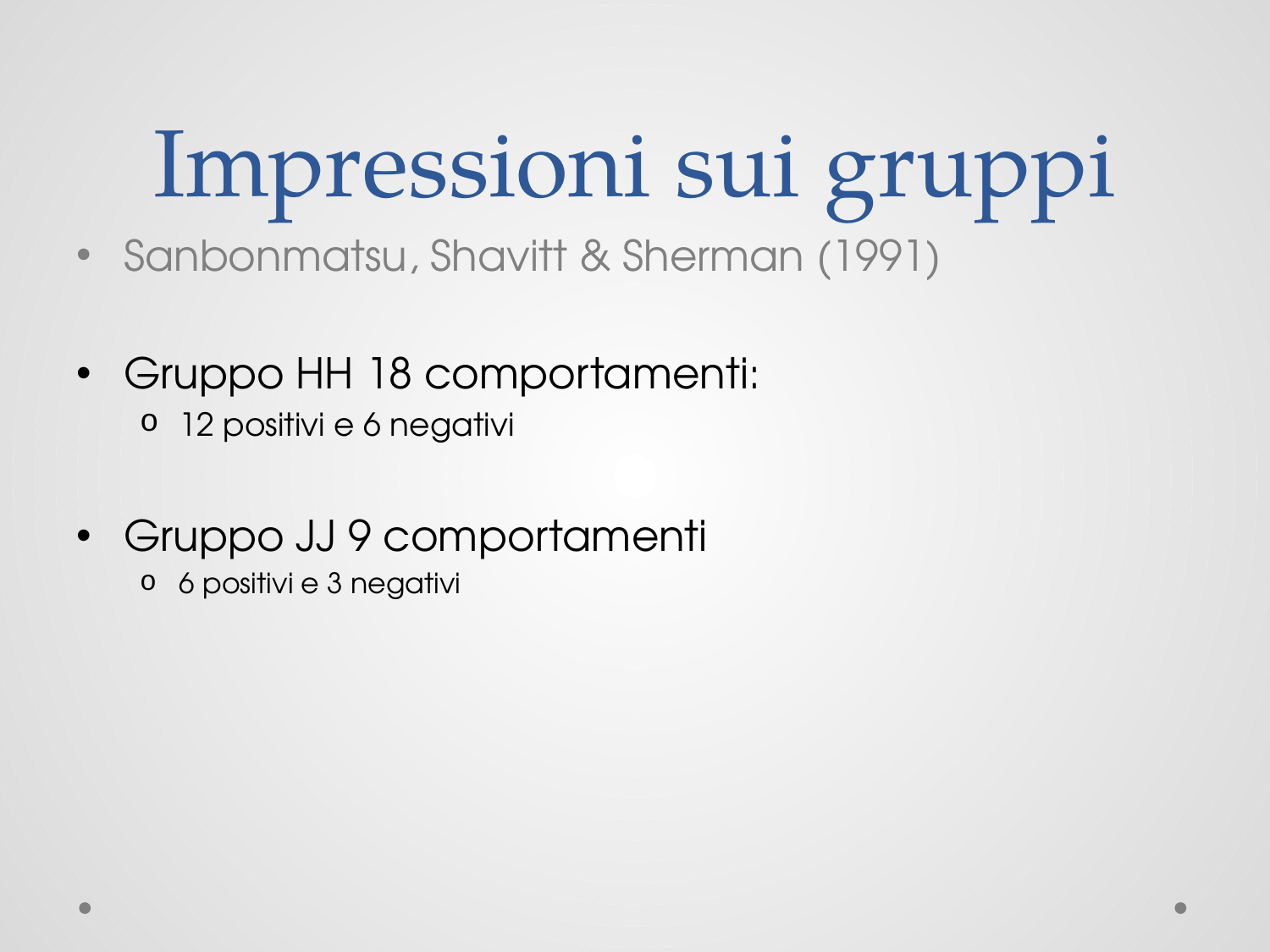

# Impressioni sui gruppi
Sanbonmatsu, Shavitt & Sherman (1991)

Gruppo HH 18 comportamenti:
12 positivi e 6 negativi

Gruppo JJ 9 comportamenti
6 positivi e 3 negativi